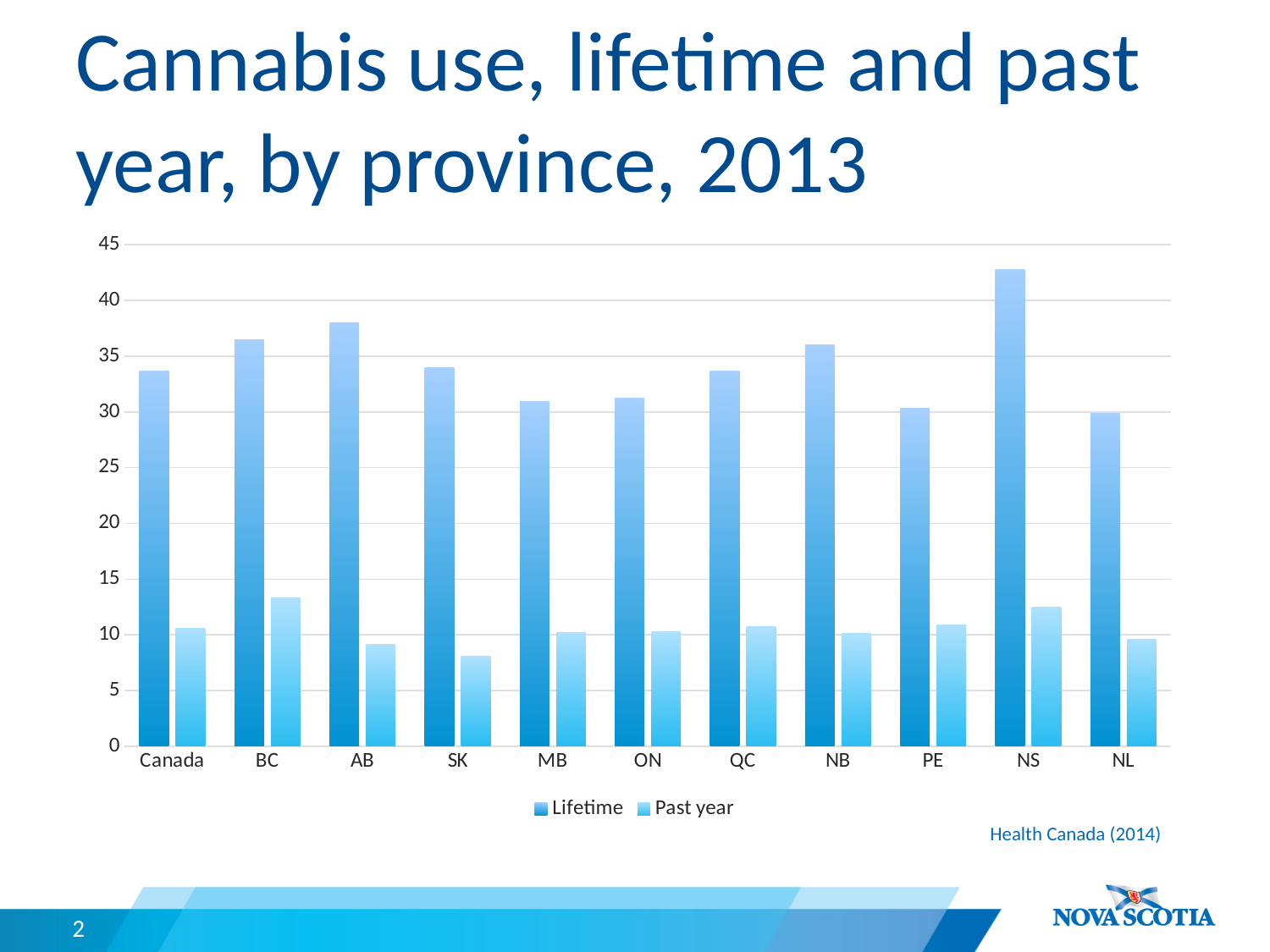

# Cannabis use, lifetime and past year, by province, 2013

### Chart

| Category | Lifetime | Past year |
|---|---|---|
| Canada | 33.7 | 10.6 |
| BC | 36.5 | 13.3 |
| AB | 38.0 | 9.1 |
| SK | 34.0 | 8.1 |
| MB | 30.9 | 10.2 |
| ON | 31.2 | 10.3 |
| QC | 33.7 | 10.7 |
| NB | 36.0 | 10.1 |
| PE | 30.3 | 10.9 |
| NS | 42.8 | 12.5 |
| NL | 29.9 | 9.6 |
Health Canada (2014)